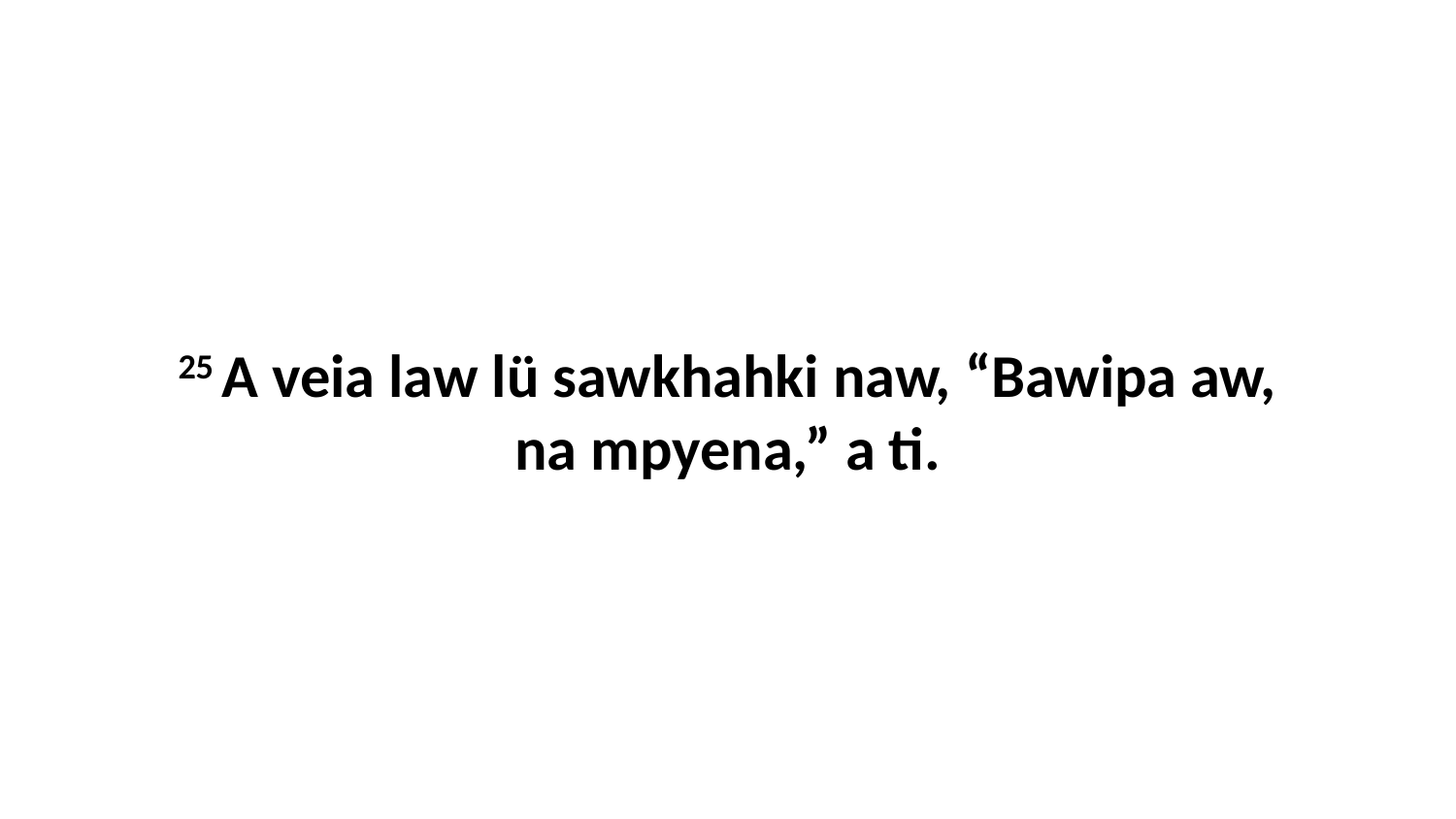

25 A veia law lü sawkhahki naw, “Bawipa aw, na mpyena,” a ti.